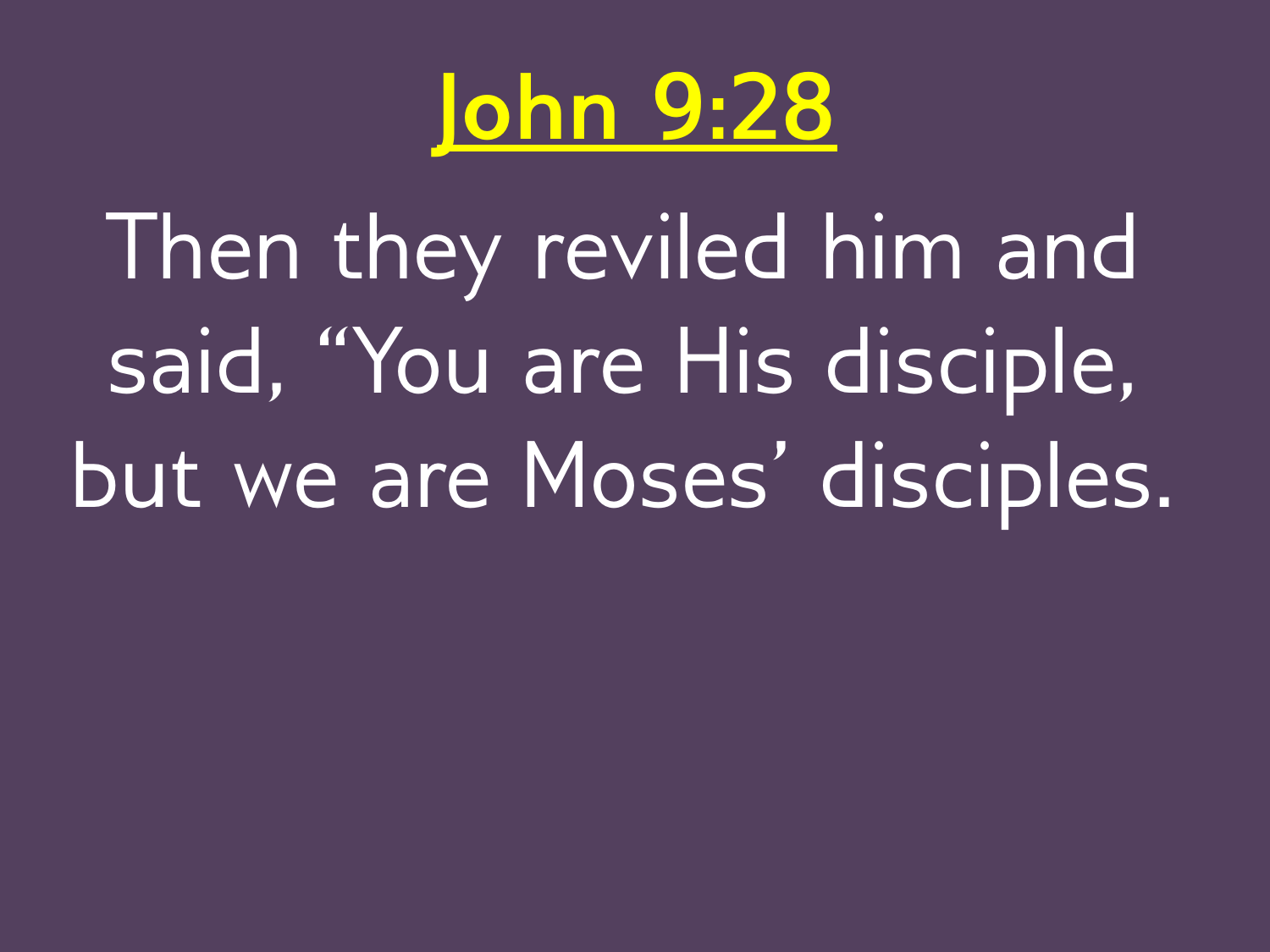

John 9:28

Then they reviled him and
said, “You are His disciple,
but we are Moses’ disciples.